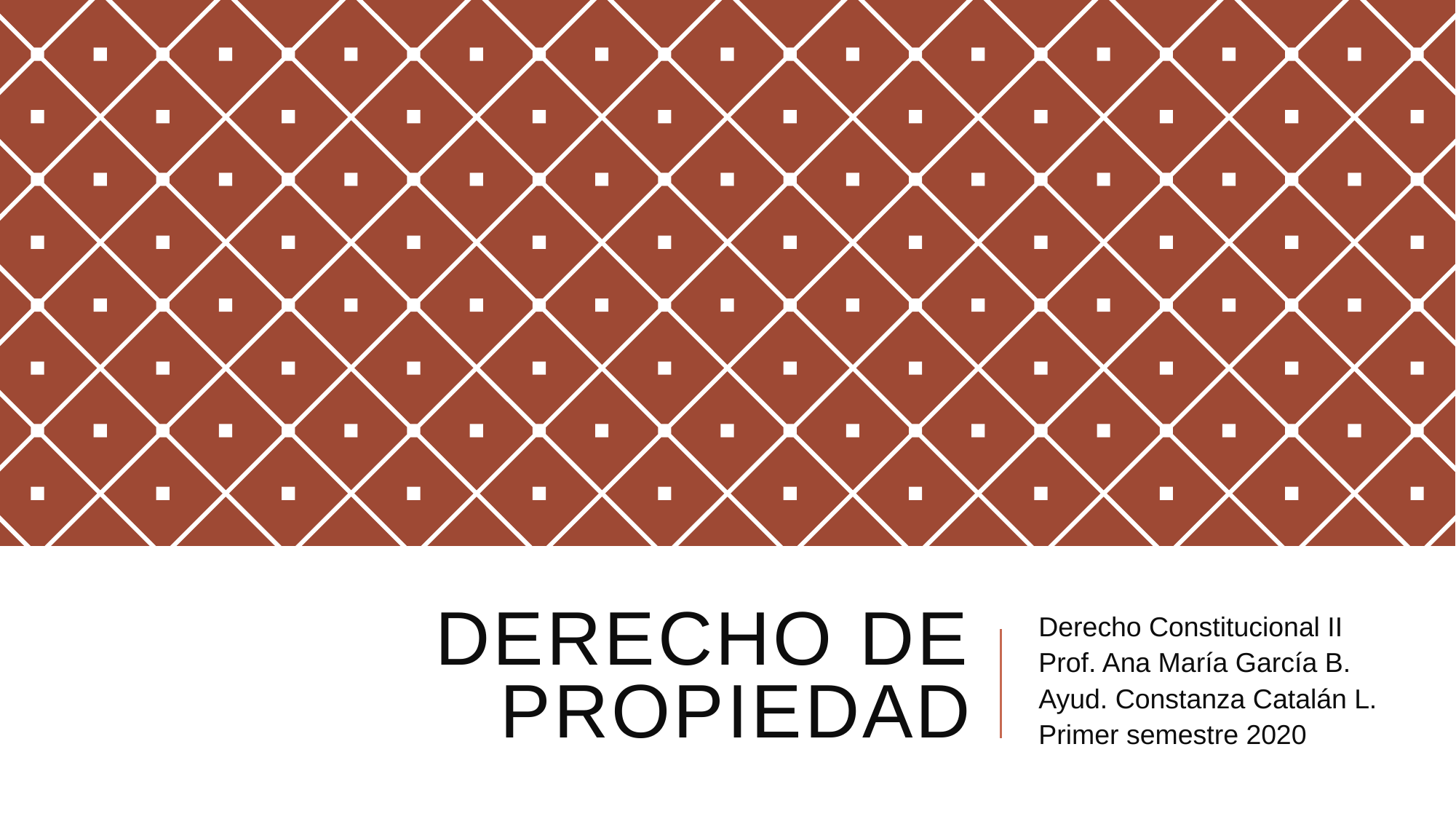

# DERECHO DE PROPIEDAD
Derecho Constitucional II
Prof. Ana María García B.
Ayud. Constanza Catalán L.
Primer semestre 2020